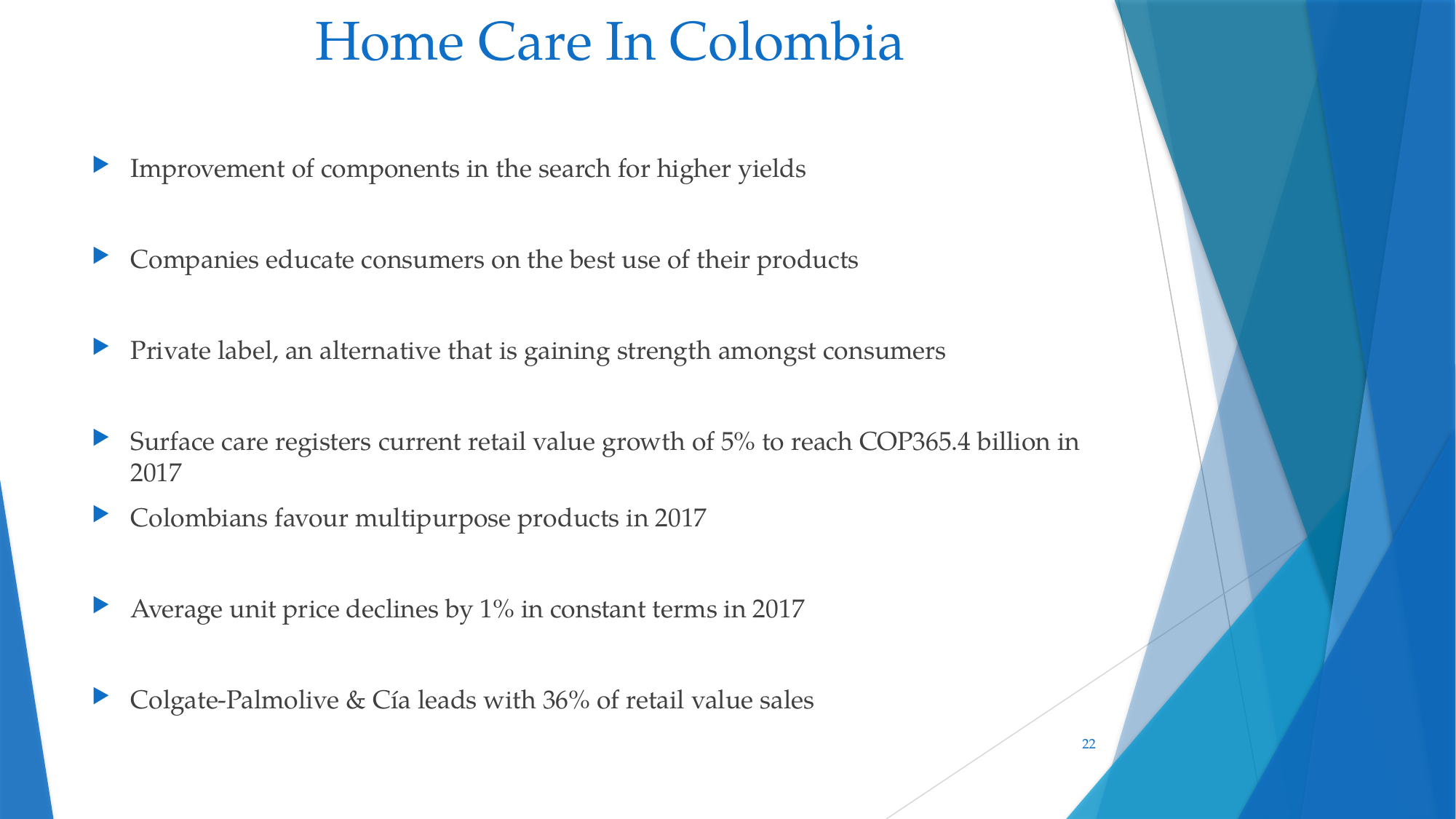

# Home Care In Colombia

Improvement of components in the search for higher yields

Companies educate consumers on the best use of their products

Private label, an alternative that is gaining strength amongst consumers

Surface care registers current retail value growth of 5% to reach COP365.4 billion in 2017
Colombians favour multipurpose products in 2017

Average unit price declines by 1% in constant terms in 2017

Colgate-Palmolive & Cía leads with 36% of retail value sales

22